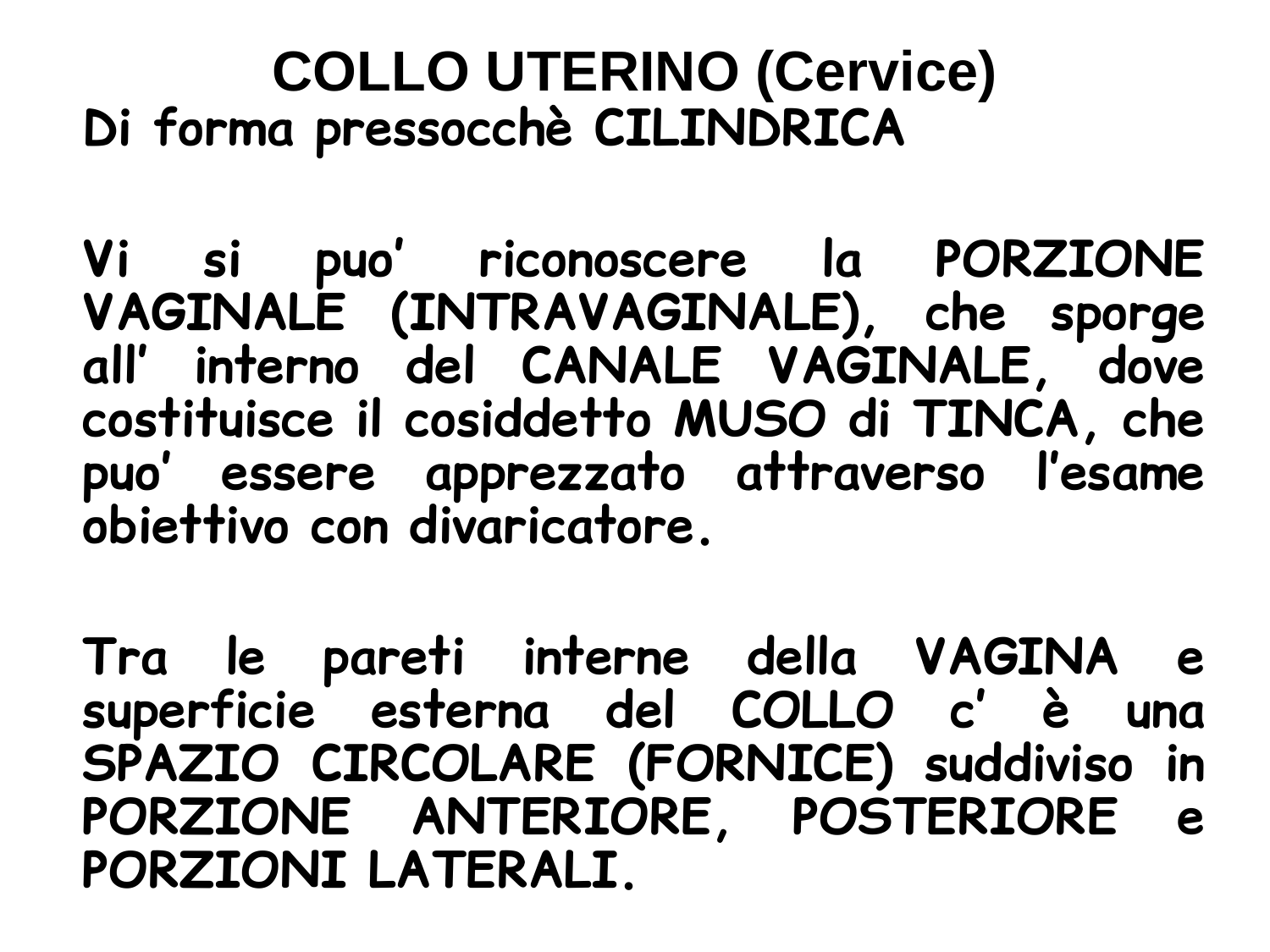

# COLLO UTERINO (Cervice)
Di forma pressocchè CILINDRICA

Vi si puo’ riconoscere la PORZIONE VAGINALE (INTRAVAGINALE), che sporge all’ interno del CANALE VAGINALE, dove costituisce il cosiddetto MUSO di TINCA, che puo’ essere apprezzato attraverso l’esame obiettivo con divaricatore.

Tra le pareti interne della VAGINA e superficie esterna del COLLO c’ è una SPAZIO CIRCOLARE (FORNICE) suddiviso in PORZIONE ANTERIORE, POSTERIORE e PORZIONI LATERALI.